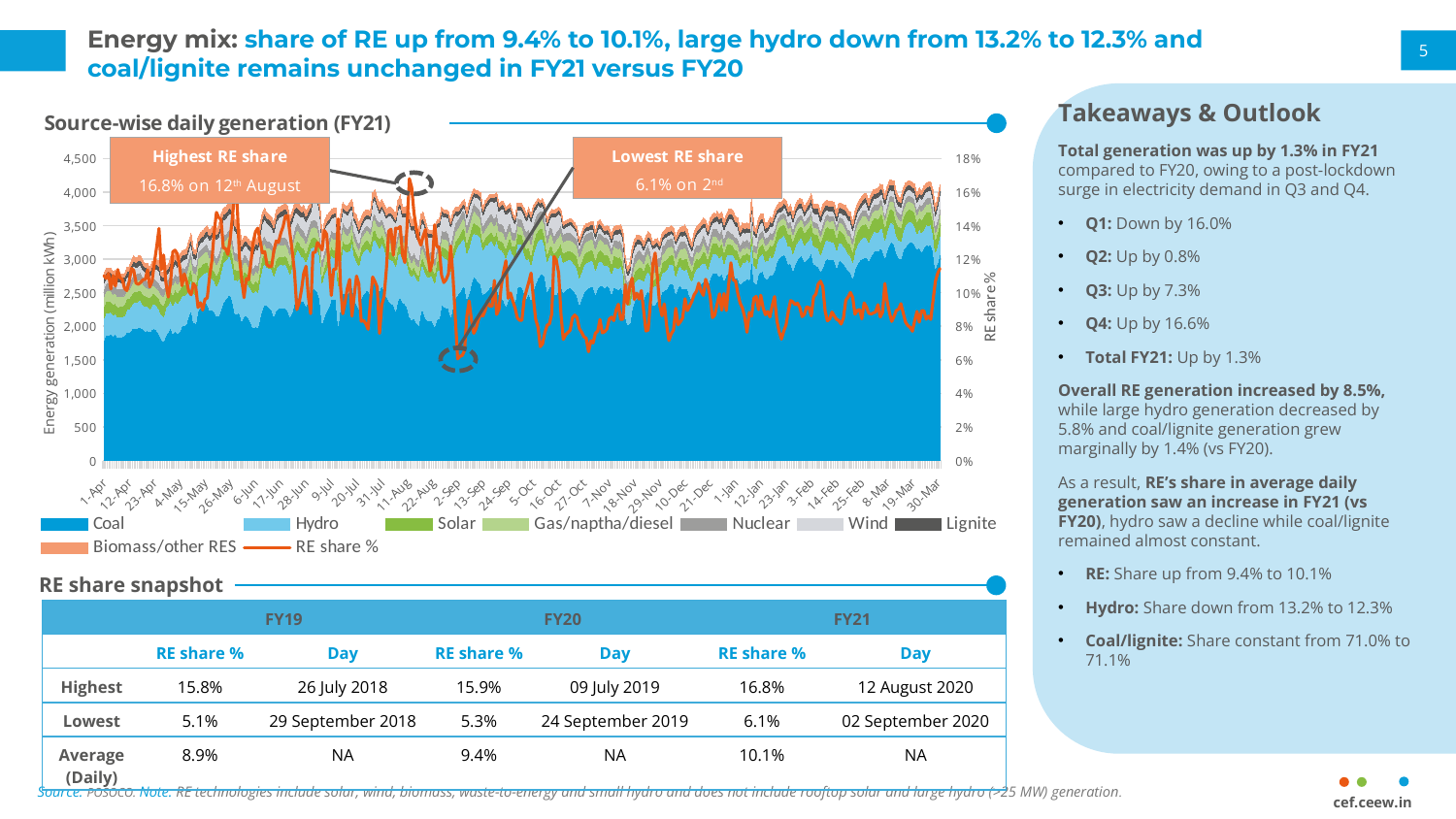

# Energy mix: share of RE up from 9.4% to 10.1%, large hydro down from 13.2% to 12.3% and coal/lignite remains unchanged in FY21 versus FY20
5
Takeaways & Outlook
Total generation was up by 1.3% in FY21 compared to FY20, owing to a post-lockdown surge in electricity demand in Q3 and Q4.
Q1: Down by 16.0%
Q2: Up by 0.8%
Q3: Up by 7.3%
Q4: Up by 16.6%
Total FY21: Up by 1.3%
Overall RE generation increased by 8.5%, while large hydro generation decreased by 5.8% and coal/lignite generation grew marginally by 1.4% (vs FY20).
As a result, RE’s share in average daily generation saw an increase in FY21 (vs FY20), hydro saw a decline while coal/lignite remained almost constant.
RE: Share up from 9.4% to 10.1%
Hydro: Share down from 13.2% to 12.3%
Coal/lignite: Share constant from 71.0% to 71.1%

### Chart: Source-wise daily generation (FY21)

| Category | Coal | Hydro | Solar | Gas/naptha/diesel | Nuclear | Wind | Lignite | Biomass/other RES | RE share % |
|---|---|---|---|---|---|---|---|---|---|
| 43922 | 1800.0 | 333.0 | 169.99 | 147.0 | 115.0 | 89.0 | 85.0 | 48.05 | 0.11016705895860843 |
| 43923 | 1879.0 | 329.0 | 175.32 | 149.0 | 116.0 | 81.0 | 82.0 | 54.69 | 0.10851671836455559 |
| 43924 | 1869.0 | 329.0 | 173.25 | 160.0 | 113.0 | 96.0 | 77.0 | 50.78 | 0.11158530419835216 |
| 43925 | 1900.0 | 326.0 | 159.05 | 155.0 | 112.0 | 73.0 | 81.0 | 60.9899999999999 | 0.10220994475138119 |
| 43926 | 1851.0 | 319.0 | 155.5 | 154.0 | 110.0 | 97.0 | 75.0 | 58.5199999999999 | 0.11028999794327696 |
| 43927 | 1896.0 | 295.0 | 155.56 | 155.0 | 111.0 | 79.0 | 78.0 | 59.47 | 0.10393315023170487 |
| 43928 | 1836.0 | 301.0 | 149.75 | 157.0 | 115.0 | 113.0 | 75.0 | 56.29 | 0.11381928192248417 |
| 43929 | 1839.0 | 300.0 | 166.41 | 146.0 | 116.0 | 93.0 | 78.0 | 43.6199999999999 | 0.1089240590504056 |
| 43930 | 1846.0 | 290.0 | 158.579999999999 | 147.0 | 116.0 | 86.0 | 77.0 | 55.46 | 0.10808201610927765 |
| 43931 | 1865.0 | 301.0 | 162.73 | 137.0 | 115.0 | 75.0 | 82.0 | 48.31 | 0.10266902126315486 |
| 43932 | 1923.0 | 328.0 | 171.2 | 132.0 | 115.0 | 69.0 | 85.0 | 50.8399999999999 | 0.10126511809160622 |
| 43933 | 1908.0 | 349.0 | 162.52 | 126.0 | 115.0 | 84.0 | 86.0 | 61.5299999999999 | 0.10651613907090124 |
| 43934 | 1954.0 | 360.0 | 158.9 | 143.0 | 106.0 | 117.0 | 82.0 | 66.14 | 0.11450800792758047 |
| 43935 | 1985.0 | 371.0 | 155.59 | 167.0 | 107.0 | 124.0 | 77.0 | 66.45 | 0.1133427665539921 |
| 43936 | 1965.0 | 389.0 | 158.519999999999 | 160.0 | 107.0 | 93.0 | 78.0 | 67.52 | 0.10571099123934709 |
| 43937 | 1993.0 | 387.0 | 149.62 | 162.0 | 106.0 | 104.0 | 78.0 | 66.42 | 0.10506756313114733 |
| 43938 | 1985.0 | 397.0 | 151.28 | 166.0 | 106.0 | 109.0 | 75.0 | 63.7599999999999 | 0.10613683410633332 |
| 43939 | 1958.0 | 368.0 | 161.76 | 148.0 | 106.0 | 103.0 | 78.0 | 56.2699999999999 | 0.1077632652239151 |
| 43940 | 1930.0 | 367.0 | 160.07 | 136.0 | 112.0 | 102.0 | 73.0 | 54.95 | 0.10801289258676261 |
| 43941 | 1937.0 | 357.0 | 149.94 | 126.0 | 114.0 | 117.0 | 70.0 | 67.09 | 0.11369182751707775 |
| 43942 | 1919.0 | 342.0 | 163.4 | 130.0 | 116.0 | 72.0 | 74.0 | 62.61 | 0.10351127644572265 |
| 43943 | 1959.0 | 368.0 | 157.65 | 132.0 | 117.0 | 94.0 | 75.0 | 66.37 | 0.10711278468989767 |
| 43944 | 1965.0 | 368.0 | 156.7 | 111.0 | 116.0 | 129.0 | 71.0 | 66.33 | 0.11801088155331994 |
| 43945 | 1944.0 | 362.0 | 152.14 | 118.0 | 115.0 | 155.0 | 73.0 | 74.86 | 0.12758851035404142 |
| 43946 | 1883.0 | 373.0 | 164.51 | 120.0 | 115.0 | 179.0 | 71.0 | 67.74 | 0.1383166568569747 |
| 43947 | 1812.0 | 364.0 | 160.31 | 132.0 | 116.0 | 99.0 | 69.0 | 60.73 | 0.11377015613002305 |
| 43948 | 1774.0 | 373.0 | 168.89 | 131.0 | 111.0 | 112.0 | 67.0 | 62.15 | 0.1225563050188636 |
| 43949 | 1865.0 | 415.0 | 153.899999999999 | 130.0 | 115.0 | 84.0 | 73.0 | 70.12 | 0.10599376466782717 |
| 43950 | 1919.0 | 406.0 | 136.809999999999 | 129.0 | 115.0 | 91.0 | 72.0 | 57.23 | 0.09741493622780245 |
| 43951 | 1990.0 | 406.0 | 151.839999999999 | 133.0 | 107.0 | 101.0 | 75.0 | 67.19 | 0.10558457026159394 |
| 43952 | 1899.0 | 412.0 | 161.66 | 142.0 | 103.0 | 140.0 | 75.0 | 72.37 | 0.12446797536131086 |
| 43953 | 1937.0 | 450.0 | 170.91 | 132.0 | 101.0 | 147.0 | 73.0 | 68.13 | 0.125376740802328 |
| 43954 | 1893.0 | 450.0 | 161.1 | 132.0 | 107.0 | 143.0 | 76.0 | 68.94 | 0.12307326858108109 |
| 43955 | 1933.0 | 454.0 | 156.95 | 136.0 | 115.0 | 131.0 | 78.0 | 67.1 | 0.1156119242604321 |
| 43956 | 2006.0 | 449.0 | 167.79 | 153.0 | 115.0 | 93.0 | 79.0 | 65.25 | 0.10423140369048989 |
| 43957 | 2008.0 | 453.0 | 152.92 | 140.0 | 115.0 | 121.0 | 72.0 | 75.1 | 0.11125845547685383 |
| 43958 | 2050.0 | 442.0 | 161.28 | 139.0 | 116.0 | 108.0 | 75.0 | 67.7599999999999 | 0.10669064019448941 |
| 43959 | 2180.0 | 444.0 | 161.78 | 149.0 | 114.0 | 100.0 | 69.0 | 69.28 | 0.10071614147596938 |
| 43960 | 2244.0 | 469.0 | 159.74 | 152.0 | 111.0 | 105.0 | 70.0 | 69.32 | 0.09883256510239463 |
| 43961 | 2065.0 | 429.0 | 151.48 | 154.0 | 107.0 | 117.0 | 70.0 | 64.57 | 0.10546064818479758 |
| 43962 | 2043.0 | 433.0 | 155.37 | 152.0 | 106.0 | 109.0 | 72.0 | 59.66 | 0.10352296942840804 |
| 43963 | 2236.0 | 462.0 | 162.97 | 148.0 | 98.0 | 82.0 | 77.0 | 58.08 | 0.09116890540154331 |
| 43964 | 2283.0 | 460.0 | 147.82 | 151.0 | 110.0 | 96.0 | 78.0 | 76.2 | 0.09406764216553694 |
| 43965 | 2314.0 | 464.0 | 152.269999999999 | 150.0 | 107.0 | 76.0 | 81.0 | 78.77 | 0.08969804618117203 |
| 43966 | 2346.0 | 449.0 | 156.499999999999 | 160.0 | 105.0 | 104.0 | 79.0 | 73.53 | 0.09617826508840956 |
| 43967 | 2339.0 | 481.0 | 145.87 | 160.0 | 107.0 | 118.0 | 72.0 | 75.1699999999999 | 0.09692284822357661 |
| 43968 | 2245.0 | 482.0 | 145.709999999999 | 154.0 | 107.0 | 148.0 | 68.0 | 82.33 | 0.1095674875584198 |
| 43969 | 2252.0 | 469.0 | 141.07 | 169.0 | 108.0 | 194.0 | 70.0 | 78.97 | 0.11890730721071555 |
| 43970 | 2217.0 | 467.0 | 142.559999999999 | 162.0 | 108.0 | 249.0 | 68.0 | 83.83 | 0.1359270770488848 |
| 43971 | 2157.0 | 448.0 | 157.78 | 157.0 | 110.0 | 268.0 | 72.0 | 85.4499999999999 | 0.14795831247123922 |
| 43972 | 2160.0 | 510.0 | 165.75 | 154.0 | 100.0 | 250.0 | 76.0 | 92.58 | 0.14489229918508237 |
| 43973 | 2258.0 | 567.0 | 161.38 | 149.0 | 90.0 | 268.0 | 80.0 | 97.6499999999999 | 0.1435646126563934 |
| 43974 | 2360.0 | 593.0 | 155.66 | 159.0 | 91.0 | 228.0 | 86.0 | 94.3599999999999 | 0.12689606107745643 |
| 43975 | 2404.0 | 577.0 | 155.01 | 149.0 | 90.0 | 231.0 | 81.0 | 91.02 | 0.12626421706550767 |
| 43976 | 2450.0 | 585.0 | 154.64 | 152.0 | 94.0 | 225.0 | 82.0 | 91.38 | 0.1228527759375277 |
| 43977 | 2478.0 | 557.0 | 156.15 | 144.0 | 102.0 | 263.0 | 78.0 | 93.87 | 0.13249415034013254 |
| 43978 | 2378.0 | 525.0 | 155.969999999999 | 137.0 | 118.0 | 301.0 | 75.0 | 96.04 | 0.14606670346882314 |
| 43979 | 2194.0 | 504.0 | 156.13 | 138.0 | 118.0 | 324.0 | 74.0 | 96.9199999999999 | 0.1600671280564763 |
| 43980 | 2187.0 | 496.0 | 151.71 | 136.0 | 118.0 | 297.0 | 71.0 | 95.33 | 0.15316268960935128 |
| 43981 | 2205.0 | 515.0 | 140.42 | 152.0 | 117.0 | 189.0 | 75.0 | 91.73 | 0.12084128373240749 |
| 43982 | 2079.0 | 509.0 | 140.69 | 152.0 | 110.0 | 131.0 | 71.0 | 82.35 | 0.10810249645805851 |
| 43983 | 2154.0 | 526.0 | 135.67 | 153.0 | 110.0 | 114.0 | 70.0 | 74.3599999999999 | 0.09710131464206191 |
| 43984 | 2159.0 | 499.0 | 143.45 | 152.0 | 110.0 | 145.0 | 65.0 | 74.59 | 0.10843359099652333 |
| 43985 | 2120.0 | 496.0 | 127.52 | 145.0 | 109.0 | 161.0 | 69.0 | 66.49 | 0.10777441477105414 |
| 43986 | 2053.0 | 505.0 | 129.22 | 139.0 | 111.0 | 181.0 | 73.0 | 74.8 | 0.11788660204162867 |
| 43987 | 1976.0 | 522.0 | 130.69 | 133.0 | 109.0 | 213.0 | 78.0 | 78.34 | 0.13025496677499898 |
| 43988 | 2000.0 | 539.0 | 146.75 | 141.0 | 109.0 | 226.0 | 80.0 | 80.27 | 0.13636883582880296 |
| 43989 | 1978.0 | 528.0 | 138.94 | 149.0 | 111.0 | 235.0 | 76.0 | 83.09 | 0.13853466018799462 |
| 43990 | 2138.0 | 587.0 | 150.86 | 144.0 | 110.0 | 234.0 | 80.0 | 77.15 | 0.13121519109573673 |
| 43991 | 2263.0 | 623.0 | 151.51 | 163.0 | 111.0 | 235.0 | 80.0 | 71.5199999999999 | 0.1238578378217591 |
| 43992 | 2330.0 | 607.0 | 132.8 | 165.0 | 110.0 | 259.0 | 85.0 | 77.2299999999999 | 0.1245422898914772 |
| 43993 | 2310.0 | 574.0 | 106.77 | 176.0 | 110.0 | 258.0 | 83.0 | 65.25 | 0.11675744361963823 |
| 43994 | 2282.0 | 586.0 | 116.43 | 184.0 | 107.0 | 237.0 | 83.0 | 70.5899999999999 | 0.11566221679096131 |
| 43995 | 2246.0 | 610.0 | 117.38 | 170.0 | 110.0 | 228.0 | 75.0 | 74.64 | 0.11567548512539176 |
| 43996 | 2154.0 | 598.0 | 129.209999999999 | 169.0 | 110.0 | 237.0 | 75.0 | 77.82 | 0.12507781624380612 |
| 43997 | 2240.0 | 629.0 | 136.1 | 180.0 | 110.0 | 272.0 | 82.0 | 79.93 | 0.1308731761342762 |
| 43998 | 2275.0 | 638.0 | 129.399999999999 | 179.0 | 109.0 | 282.0 | 81.0 | 79.62 | 0.130139781925354 |
| 43999 | 2268.0 | 652.0 | 124.55 | 173.0 | 109.0 | 312.0 | 78.0 | 77.47 | 0.13548162634883315 |
| 44000 | 2273.0 | 641.0 | 127.62 | 174.0 | 109.0 | 330.0 | 82.0 | 73.3899999999999 | 0.1393723376054131 |
| 44001 | 2265.0 | 659.0 | 135.42 | 166.0 | 109.0 | 343.0 | 85.0 | 81.6099999999999 | 0.145688249051126 |
| 44002 | 2233.0 | 645.0 | 141.5 | 165.0 | 113.0 | 330.0 | 86.0 | 82.5299999999999 | 0.14594984760394408 |
| 44003 | 2146.0 | 638.0 | 120.009999999999 | 164.0 | 113.0 | 302.0 | 78.0 | 70.02 | 0.135507004899436 |
| 44004 | 2221.0 | 681.0 | 132.02 | 156.0 | 113.0 | 262.0 | 87.0 | 71.0099999999999 | 0.12490632629874052 |
| 44005 | 2358.0 | 691.0 | 140.4 | 155.0 | 113.0 | 221.0 | 86.0 | 68.63 | 0.11219061682272248 |
| 44006 | 2432.0 | 712.0 | 141.42 | 157.0 | 113.0 | 138.0 | 88.0 | 66.6099999999999 | 0.08992393510445601 |
| 44007 | 2422.0 | 698.0 | 139.53 | 154.0 | 111.0 | 136.0 | 83.0 | 84.4799999999999 | 0.09404625379766507 |
| 44008 | 2377.0 | 666.0 | 140.63 | 158.0 | 112.0 | 171.0 | 81.0 | 72.38 | 0.10164345779921174 |
| 44009 | 2373.0 | 660.0 | 136.52 | 153.0 | 113.0 | 211.0 | 80.0 | 77.4999999999999 | 0.11172917071939681 |
| 44010 | 2301.0 | 658.0 | 131.55 | 143.0 | 112.0 | 217.0 | 76.0 | 82.4699999999999 | 0.11583383050883896 |
| 44011 | 2402.0 | 669.0 | 138.25 | 152.0 | 113.0 | 167.0 | 80.0 | 64.78 | 0.09773562280277756 |
| 44012 | 2500.0 | 667.0 | 130.99 | 162.0 | 111.0 | 137.0 | 74.0 | 69.05 | 0.08751921558851636 |
| 44013 | 2556.0 | 631.0 | 140.23 | 154.0 | 104.0 | 281.0 | 50.0 | 73.7899999999999 | 0.12406454102986951 |
| 44014 | 2556.0 | 631.0 | 140.23 | 154.0 | 104.0 | 281.0 | 50.0 | 73.7899999999999 | 0.12406454102986951 |
| 44015 | 2516.0 | 648.0 | 133.71 | 155.0 | 104.0 | 304.0 | 51.0 | 81.32 | 0.12998399711497283 |
| 44016 | 2404.0 | 633.0 | 124.2 | 154.0 | 103.0 | 289.0 | 51.0 | 76.8399999999999 | 0.12777963202469855 |
| 44017 | 2050.0 | 597.0 | 100.38 | 140.0 | 105.0 | 246.0 | 47.0 | 75.65 | 0.12556567480802014 |
| 44018 | 2152.0 | 631.0 | 107.13 | 144.0 | 105.0 | 302.0 | 47.0 | 79.8999999999999 | 0.13705882517803938 |
| 44019 | 2229.0 | 630.0 | 125.03 | 143.0 | 106.0 | 281.0 | 53.0 | 87.01 | 0.13493010476075792 |
| 44020 | 2299.0 | 664.0 | 127.63 | 136.0 | 101.0 | 219.0 | 57.0 | 84.3899999999999 | 0.1168702989680099 |
| 44021 | 2415.0 | 656.0 | 122.979999999999 | 146.0 | 100.0 | 171.0 | 56.0 | 74.0399999999999 | 0.09837424018048527 |
| 44022 | 2399.0 | 622.0 | 120.65 | 150.0 | 104.0 | 232.0 | 56.0 | 76.38 | 0.11410281300947066 |
| 44023 | 2399.0 | 622.0 | 120.65 | 150.0 | 104.0 | 232.0 | 56.0 | 76.38 | 0.11410281300947066 |
| 44024 | 2013.0 | 593.0 | 131.99 | 150.0 | 109.0 | 262.0 | 52.0 | 97.03 | 0.14407779297069853 |
| 44025 | 2317.0 | 646.0 | 133.1 | 167.0 | 105.0 | 174.0 | 57.0 | 74.9299999999999 | 0.10398118687109249 |
| 44026 | 2497.0 | 669.0 | 115.579999999999 | 178.0 | 105.0 | 155.0 | 57.0 | 65.4499999999999 | 0.08746157630211088 |
| 44027 | 2485.0 | 643.0 | 102.42 | 163.0 | 106.0 | 188.0 | 52.0 | 68.6099999999999 | 0.09428234546471534 |
| 44028 | 2485.0 | 626.0 | 108.71 | 135.0 | 106.0 | 201.0 | 49.0 | 80.3299999999999 | 0.10288469654764916 |
| 44029 | 2508.0 | 623.0 | 129.12 | 146.0 | 106.0 | 210.0 | 50.0 | 76.33 | 0.10795255232626122 |
| 44030 | 2604.0 | 657.0 | 135.97 | 141.0 | 106.0 | 124.0 | 54.0 | 75.38 | 0.0860456464007595 |
| 44031 | 2437.0 | 621.0 | 132.21 | 123.0 | 106.0 | 148.0 | 56.0 | 84.8799999999999 | 0.09845769654997584 |
| 44032 | 2335.0 | 637.0 | 128.85 | 121.0 | 106.0 | 184.0 | 55.0 | 89.1799999999999 | 0.10996353968649052 |
| 44033 | 2256.0 | 645.0 | 129.65 | 110.0 | 93.0 | 154.0 | 58.0 | 88.54 | 0.10531125943992824 |
| 44034 | 2421.0 | 635.0 | 132.79 | 128.0 | 84.0 | 89.0 | 58.0 | 79.23 | 0.08299375244691233 |
| 44035 | 2482.0 | 641.0 | 117.63 | 134.0 | 81.0 | 111.0 | 56.0 | 80.6999999999999 | 0.08352752792756787 |
| 44036 | 2525.0 | 624.0 | 129.0 | 146.0 | 78.0 | 101.0 | 54.0 | 74.28 | 0.08154842306125511 |
| 44037 | 2529.0 | 633.0 | 123.24 | 146.0 | 79.0 | 97.0 | 59.0 | 72.1499999999999 | 0.07821281353737837 |
| 44038 | 2481.0 | 613.0 | 138.2 | 140.0 | 82.0 | 138.0 | 51.0 | 74.22 | 0.09426430158550823 |
| 44039 | 2620.0 | 644.0 | 153.74 | 151.0 | 83.0 | 196.0 | 53.0 | 86.61 | 0.10943358370847807 |
| 44040 | 2669.0 | 644.0 | 138.269999999999 | 155.0 | 83.0 | 215.0 | 59.0 | 78.0 | 0.10671645299621135 |
| 44041 | 2604.0 | 628.0 | 122.49 | 152.0 | 83.0 | 195.0 | 51.0 | 87.91 | 0.10332874547586278 |
| 44042 | 2537.0 | 634.0 | 135.57 | 175.0 | 78.0 | 135.0 | 51.0 | 85.7299999999999 | 0.07581980294937543 |
| 44043 | 2613.0 | 628.0 | 127.53 | 169.0 | 78.0 | 150.0 | 47.0 | 84.5 | 0.09289895125262057 |
| 44044 | 2546.0 | 631.0 | 131.48 | 145.0 | 79.0 | 160.0 | 47.0 | 81.97 | 0.0977246856559683 |
| 44045 | 2445.0 | 611.0 | 135.79 | 138.0 | 78.0 | 203.0 | 51.0 | 89.6399999999999 | 0.11420445003638609 |
| 44046 | 2389.0 | 620.0 | 124.029999999999 | 128.0 | 77.0 | 308.0 | 47.0 | 84.4 | 0.1367146446128715 |
| 44047 | 2344.0 | 646.0 | 118.009999999999 | 127.0 | 90.0 | 320.0 | 53.0 | 83.46 | 0.13790139813352986 |
| 44048 | 2323.0 | 658.0 | 104.91 | 137.0 | 99.0 | 273.0 | 55.0 | 78.4 | 0.12239057374520894 |
| 44049 | 2235.0 | 662.0 | 116.18 | 126.0 | 101.0 | 301.0 | 50.0 | 93.1799999999999 | 0.13852066573299024 |
| 44050 | 2385.0 | 680.0 | 111.559999999999 | 125.0 | 101.0 | 330.0 | 51.0 | 94.48 | 0.13822446390444634 |
| 44051 | 2439.0 | 672.0 | 112.78 | 133.0 | 102.0 | 335.0 | 59.0 | 104.25 | 0.1395061447600852 |
| 44052 | 2362.0 | 652.0 | 98.84 | 138.0 | 102.0 | 274.0 | 63.0 | 91.5099999999999 | 0.1228000581802795 |
| 44053 | 2342.0 | 680.0 | 93.67 | 150.0 | 101.0 | 260.0 | 61.0 | 92.36 | 0.11799641801784642 |
| 44054 | 2288.0 | 661.0 | 117.48 | 154.0 | 101.0 | 322.0 | 53.0 | 92.55 | 0.1404132456063953 |
| 44055 | 2150.0 | 646.0 | 110.42 | 133.0 | 101.0 | 411.0 | 56.0 | 101.87 | 0.16803485303117308 |
| 44056 | 2092.0 | 654.0 | 96.4199999999999 | 103.0 | 101.0 | 389.0 | 59.0 | 100.0 | 0.16286911379304583 |
| 44057 | 2131.0 | 660.0 | 99.9799999999999 | 131.0 | 100.0 | 338.0 | 64.0 | 96.0599999999999 | 0.14752323178749402 |
| 44058 | 2061.0 | 654.0 | 87.91 | 127.0 | 95.0 | 309.0 | 62.0 | 86.14 | 0.13872575063540155 |
| 44059 | 2016.0 | 660.0 | 86.5 | 131.0 | 99.0 | 280.0 | 60.0 | 84.95 | 0.13210142064989977 |
| 44060 | 2219.0 | 675.0 | 100.55 | 144.0 | 100.0 | 278.0 | 61.0 | 92.74 | 0.1284067471507701 |
| 44061 | 2232.0 | 668.0 | 116.35 | 146.0 | 100.0 | 287.0 | 60.0 | 91.7 | 0.1337593385660826 |
| 44062 | 2125.0 | 669.0 | 113.21 | 141.0 | 100.0 | 309.0 | 57.0 | 71.8699999999999 | 0.13777718288493282 |
| 44063 | 2079.0 | 659.0 | 101.01 | 131.0 | 101.0 | 270.0 | 58.0 | 52.2699999999999 | 0.12264435224032817 |
| 44064 | 2091.0 | 653.0 | 130.48 | 137.0 | 100.0 | 210.0 | 60.0 | 46.9499999999999 | 0.11300507812613936 |
| 44065 | 2078.0 | 669.0 | 144.77 | 121.0 | 104.0 | 213.0 | 55.0 | 49.5999999999999 | 0.118615641296657 |
| 44066 | 1995.0 | 649.0 | 143.58 | 119.0 | 104.0 | 285.0 | 56.0 | 49.49 | 0.14056458702702387 |
| 44067 | 2113.0 | 728.0 | 138.55 | 121.0 | 115.0 | 268.0 | 57.0 | 50.63 | 0.1273063449896691 |
| 44068 | 2113.0 | 728.0 | 138.55 | 121.0 | 115.0 | 268.0 | 57.0 | 50.63 | 0.1273063449896691 |
| 44069 | 2315.0 | 746.0 | 141.59 | 119.0 | 119.0 | 226.0 | 62.0 | 49.91 | 0.11049358210930263 |
| 44070 | 2302.0 | 734.0 | 137.649999999999 | 122.0 | 120.0 | 215.0 | 63.0 | 43.84 | 0.106084564774755 |
| 44071 | 2272.0 | 737.0 | 155.609999999999 | 137.0 | 126.0 | 199.0 | 61.0 | 48.45 | 0.10788370636445858 |
| 44072 | 2275.0 | 713.0 | 136.519999999999 | 139.0 | 128.0 | 226.0 | 54.0 | 51.5699999999999 | 0.111222130004915 |
| 44073 | 2145.0 | 673.0 | 150.84 | 131.0 | 129.0 | 254.0 | 53.0 | 54.23 | 0.1278721584815895 |
| 44074 | 2304.0 | 703.0 | 146.77 | 127.0 | 129.0 | 208.0 | 43.0 | 51.2699999999999 | 0.10938459714873758 |
| 44075 | 2423.0 | 696.0 | 148.9 | 146.0 | 129.0 | 122.0 | 57.0 | 50.5899999999999 | 0.08521957646010987 |
| 44076 | 2476.0 | 727.0 | 114.69 | 147.0 | 126.0 | 58.0 | 65.0 | 55.4 | 0.060515933554253144 |
| 44077 | 2517.0 | 721.0 | 144.72 | 148.0 | 120.0 | 38.0 | 62.0 | 53.3799999999999 | 0.06206461449488707 |
| 44078 | 2575.0 | 718.0 | 151.29 | 155.0 | 120.0 | 38.0 | 58.0 | 52.79 | 0.06258402101300904 |
| 44079 | 2601.0 | 707.0 | 154.17 | 152.0 | 119.0 | 44.0 | 56.0 | 56.8799999999999 | 0.06556470996516751 |
| 44080 | 2416.0 | 675.0 | 163.559999999999 | 145.0 | 116.0 | 106.0 | 54.0 | 50.99 | 0.08601789859253174 |
| 44081 | 2495.0 | 690.0 | 165.93 | 150.0 | 117.0 | 151.0 | 49.0 | 51.13 | 0.09512904943319567 |
| 44082 | 2642.0 | 683.0 | 157.309999999999 | 147.0 | 115.0 | 124.0 | 50.0 | 51.75 | 0.08389293864576332 |
| 44083 | 2747.0 | 650.0 | 161.13 | 181.0 | 114.0 | 95.0 | 56.0 | 51.42 | 0.07583435045801433 |
| 44084 | 2713.0 | 661.0 | 148.08 | 166.0 | 114.0 | 119.0 | 59.0 | 49.17 | 0.07848855246013528 |
| 44085 | 2663.0 | 698.0 | 143.78 | 152.0 | 113.0 | 144.0 | 59.0 | 48.8399999999999 | 0.08370258751448419 |
| 44086 | 2628.0 | 699.0 | 137.4 | 137.0 | 116.0 | 160.0 | 60.0 | 50.0 | 0.08712444199227566 |
| 44087 | 2476.0 | 662.0 | 111.019999999999 | 130.0 | 116.0 | 162.0 | 65.0 | 52.17 | 0.08616153399802318 |
| 44088 | 2502.0 | 708.0 | 110.14 | 134.0 | 116.0 | 189.0 | 66.0 | 46.95 | 0.08938067038731021 |
| 44089 | 2538.0 | 681.0 | 135.12 | 148.0 | 116.0 | 190.0 | 67.0 | 48.0399999999999 | 0.09511720143965577 |
| 44090 | 2584.0 | 683.0 | 133.82 | 154.0 | 116.0 | 188.0 | 67.0 | 43.2399999999999 | 0.091976437745965 |
| 44091 | 2584.0 | 683.0 | 133.82 | 154.0 | 116.0 | 188.0 | 67.0 | 43.2399999999999 | 0.091976437745965 |
| 44092 | 2491.0 | 709.0 | 136.66 | 160.0 | 116.0 | 242.0 | 64.0 | 47.09 | 0.1073567421042678 |
| 44093 | 2578.0 | 724.0 | 120.539999999999 | 161.0 | 116.0 | 181.0 | 72.0 | 46.56 | 0.08704458503163189 |
| 44094 | 2471.0 | 688.0 | 120.69 | 143.0 | 116.0 | 173.0 | 69.0 | 51.7499999999999 | 0.09013578816628567 |
| 44095 | 2441.0 | 701.0 | 131.7 | 141.0 | 116.0 | 225.0 | 60.0 | 45.74 | 0.104220187287644 |
| 44096 | 2392.0 | 710.0 | 141.4 | 146.0 | 116.0 | 244.0 | 62.0 | 48.0599999999999 | 0.11231104869593152 |
| 44097 | 2304.0 | 719.0 | 142.38 | 130.0 | 115.0 | 262.0 | 61.0 | 45.75 | 0.11910942465593932 |
| 44098 | 2391.0 | 743.0 | 155.52 | 125.0 | 115.0 | 168.0 | 66.0 | 44.86 | 0.09672879282004422 |
| 44099 | 2456.0 | 705.0 | 147.089999999999 | 110.0 | 115.0 | 192.0 | 60.0 | 43.18 | 0.09985450347023567 |
| 44100 | 2381.0 | 699.0 | 111.35 | 100.0 | 116.0 | 201.0 | 52.0 | 40.13 | 0.09525250778277414 |
| 44101 | 2372.0 | 660.0 | 158.82 | 92.0 | 116.0 | 130.0 | 53.0 | 40.7199999999999 | 0.09096931986948381 |
| 44102 | 2578.0 | 651.0 | 177.709999999999 | 106.0 | 117.0 | 107.0 | 54.0 | 41.38 | 0.0850945567562346 |
| 44103 | 2593.0 | 629.0 | 147.64 | 114.0 | 117.0 | 133.0 | 58.0 | 39.4699999999999 | 0.08355541866456456 |
| 44104 | 2593.0 | 629.0 | 147.64 | 114.0 | 117.0 | 133.0 | 58.0 | 39.4699999999999 | 0.08355541866456456 |
| 44105 | 2499.0 | 597.0 | 154.359999999999 | 125.0 | 117.0 | 166.0 | 58.0 | 42.0099999999999 | 0.09641679770751656 |
| 44106 | 2423.0 | 565.0 | 166.97 | 138.0 | 117.0 | 162.0 | 63.0 | 44.3099999999999 | 0.10145463242808374 |
| 44107 | 2495.0 | 535.0 | 155.72 | 157.0 | 117.0 | 204.0 | 65.0 | 41.52 | 0.10642293328806655 |
| 44108 | 2396.0 | 521.0 | 146.38 | 162.0 | 117.0 | 219.0 | 64.0 | 44.7 | 0.11173598395675298 |
| 44109 | 2542.0 | 547.0 | 167.38 | 163.0 | 117.0 | 159.0 | 65.0 | 40.97 | 0.09663672116484934 |
| 44110 | 2640.0 | 559.0 | 177.86 | 151.0 | 117.0 | 105.0 | 62.0 | 41.37 | 0.08414499004731096 |
| 44111 | 2722.0 | 552.0 | 162.64 | 147.0 | 116.0 | 110.0 | 62.0 | 38.6999999999999 | 0.07961967501547179 |
| 44112 | 2772.0 | 528.0 | 161.25 | 140.0 | 117.0 | 60.0 | 59.0 | 41.8099999999999 | 0.06781539857594363 |
| 44113 | 2782.0 | 517.0 | 154.549999999999 | 156.0 | 117.0 | 74.0 | 58.0 | 42.66 | 0.06951945678392066 |
| 44114 | 2737.0 | 461.0 | 148.49 | 163.0 | 116.0 | 98.0 | 55.0 | 44.6399999999999 | 0.07614964701697298 |
| 44115 | 2522.0 | 447.0 | 114.249999999999 | 163.0 | 116.0 | 132.0 | 52.0 | 43.2399999999999 | 0.08064934015695796 |
| 44116 | 2585.0 | 473.0 | 132.89 | 164.0 | 116.0 | 121.0 | 58.0 | 47.23 | 0.08144718050807115 |
| 44117 | 2610.0 | 478.0 | 128.5 | 162.0 | 110.0 | 154.0 | 59.0 | 44.6299999999999 | 0.08732478584565935 |
| 44118 | 2477.0 | 487.0 | 125.2 | 146.0 | 115.0 | 283.0 | 56.0 | 46.24 | 0.12165635105904526 |
| 44119 | 2471.0 | 488.0 | 168.71 | 173.0 | 115.0 | 224.0 | 60.0 | 53.8199999999999 | 0.11896268312761586 |
| 44120 | 2548.0 | 489.0 | 148.77 | 157.0 | 116.0 | 225.0 | 50.0 | 48.91 | 0.11174088212590015 |
| 44121 | 2611.0 | 477.0 | 153.14 | 163.0 | 116.0 | 130.0 | 51.0 | 44.4599999999999 | 0.08746262281076461 |
| 44122 | 2501.0 | 452.0 | 137.4 | 171.0 | 116.0 | 73.0 | 53.0 | 45.72 | 0.07216436750518439 |
| 44123 | 2544.5 | 434.5 | 133.52499999999952 | 164.5 | 115.0 | 90.0 | 51.0 | 44.635 | 0.0749540202255104 |
| 44124 | 2566.25 | 425.75 | 131.58749999999927 | 161.25 | 114.5 | 98.5 | 50.0 | 44.0925 | 0.07633222250990396 |
| 44125 | 2588.0 | 417.0 | 129.649999999999 | 158.0 | 114.0 | 107.0 | 49.0 | 43.55 | 0.07769951749764269 |
| 44126 | 2558.0 | 407.0 | 144.98 | 156.0 | 111.0 | 117.0 | 53.0 | 43.4199999999999 | 0.08506016042780747 |
| 44127 | 2512.0 | 407.0 | 158.2 | 158.0 | 111.0 | 105.0 | 49.0 | 44.1799999999999 | 0.0867232068796235 |
| 44128 | 2459.0 | 417.0 | 168.309999999999 | 155.0 | 115.0 | 86.0 | 43.0 | 43.15 | 0.08531863265317803 |
| 44129 | 2325.0 | 401.0 | 164.82 | 151.0 | 117.0 | 52.0 | 44.0 | 42.76 | 0.0787183328380206 |
| 44130 | 2420.0 | 395.0 | 158.65 | 158.0 | 118.0 | 49.0 | 48.0 | 52.4499999999999 | 0.07652025536171338 |
| 44131 | 2505.0 | 410.0 | 167.06 | 154.0 | 118.0 | 47.0 | 53.0 | 44.0299999999999 | 0.073780262943492 |
| 44132 | 2549.0 | 395.0 | 167.28 | 152.0 | 118.0 | 45.0 | 58.0 | 44.8399999999999 | 0.07285668948633084 |
| 44133 | 2576.0 | 393.0 | 153.049999999999 | 159.0 | 118.0 | 32.0 | 63.0 | 44.08 | 0.06476019818378609 |
| 44134 | 2588.0 | 390.0 | 164.29 | 156.0 | 115.0 | 43.0 | 62.0 | 46.8399999999999 | 0.07128211313472438 |
| 44135 | 2590.0 | 381.0 | 160.01 | 158.0 | 114.0 | 42.0 | 64.0 | 47.08 | 0.07004603370555862 |
| 44136 | 2478.0 | 358.0 | 163.16 | 152.0 | 115.0 | 51.0 | 67.0 | 46.4 | 0.0759526141504594 |
| 44137 | 2570.0 | 377.0 | 165.87 | 159.0 | 113.0 | 58.0 | 66.0 | 50.71 | 0.07713831407076116 |
| 44138 | 2606.0 | 370.0 | 165.79 | 159.0 | 92.0 | 83.0 | 64.0 | 53.27 | 0.08406761924376437 |
| 44139 | 2618.0 | 350.0 | 160.34 | 153.0 | 90.0 | 58.0 | 57.0 | 50.73 | 0.07607143765885323 |
| 44140 | 2571.0 | 332.0 | 165.44 | 161.0 | 91.0 | 53.0 | 56.0 | 48.6499999999999 | 0.0767921474142417 |
| 44141 | 2610.0 | 312.0 | 153.73 | 157.0 | 91.0 | 60.0 | 59.0 | 60.79 | 0.07835548248618532 |
| 44142 | 2585.0 | 306.0 | 153.81 | 148.0 | 91.0 | 81.0 | 61.0 | 58.61 | 0.0842091366712394 |
| 44143 | 2489.0 | 296.0 | 152.46 | 145.0 | 92.0 | 77.0 | 61.0 | 58.66 | 0.08546714445050903 |
| 44144 | 2580.0 | 319.0 | 169.239999999999 | 139.0 | 95.0 | 64.0 | 61.0 | 57.3099999999999 | 0.08338235927164167 |
| 44145 | 2568.0 | 306.0 | 170.679999999999 | 132.0 | 110.0 | 86.0 | 67.0 | 56.91 | 0.08968452120494513 |
| 44146 | 2545.0 | 318.0 | 165.49 | 132.0 | 116.0 | 103.0 | 64.0 | 57.64 | 0.0931499258810727 |
| 44147 | 2589.0 | 322.0 | 124.12 | 131.0 | 115.0 | 116.0 | 64.0 | 55.5299999999999 | 0.08407148849046676 |
| 44148 | 2514.0 | 303.0 | 123.649999999999 | 131.0 | 121.0 | 112.0 | 68.0 | 52.89 | 0.08423197510465476 |
| 44149 | 2149.0 | 275.0 | 150.329999999999 | 108.0 | 126.0 | 114.0 | 67.0 | 54.81 | 0.10483749104837463 |
| 44150 | 2027.0 | 286.0 | 124.789999999999 | 103.0 | 125.0 | 91.0 | 64.0 | 52.3399999999999 | 0.09332330942212815 |
| 44151 | 2041.0 | 274.0 | 141.209999999999 | 134.0 | 127.0 | 103.0 | 67.0 | 62.23 | 0.10389768905283685 |
| 44152 | 2261.0 | 280.0 | 127.82 | 97.0 | 127.0 | 162.0 | 66.0 | 55.72 | 0.10877873409432905 |
| 44153 | 2375.0 | 287.0 | 150.57 | 122.0 | 127.0 | 107.0 | 70.0 | 58.81 | 0.0959489048881233 |
| 44154 | 2411.0 | 281.0 | 157.22 | 126.0 | 130.0 | 122.0 | 69.0 | 55.23 | 0.09979262707186444 |
| 44155 | 2427.0 | 290.0 | 166.64 | 126.0 | 131.0 | 97.0 | 66.0 | 59.91 | 0.09619301036107683 |
| 44156 | 2409.0 | 292.0 | 180.21 | 103.0 | 131.0 | 100.0 | 66.0 | 58.1699999999999 | 0.10133018704070813 |
| 44157 | 2400.0 | 273.0 | 166.25 | 101.0 | 126.0 | 67.0 | 62.0 | 58.28 | 0.08960421449932841 |
| 44158 | 2498.0 | 290.0 | 148.44 | 116.0 | 126.0 | 53.0 | 60.0 | 57.08 | 0.07720425740327069 |
| 44159 | 2521.0 | 290.0 | 140.62 | 147.0 | 126.0 | 57.0 | 64.0 | 67.87 | 0.07777670360833049 |
| 44160 | 2473.0 | 287.0 | 123.28 | 116.0 | 126.0 | 140.0 | 52.0 | 57.23 | 0.09497971557352029 |
| 44161 | 2312.0 | 280.0 | 90.64 | 112.0 | 124.0 | 238.0 | 50.0 | 52.72 | 0.11700456531343578 |
| 44162 | 2324.0 | 285.0 | 112.17 | 103.0 | 122.0 | 241.0 | 57.0 | 55.1099999999999 | 0.12374821173104433 |
| 44163 | 2388.0 | 283.0 | 126.39 | 99.0 | 121.0 | 181.0 | 56.0 | 52.73 | 0.10889232927743778 |
| 44164 | 2405.0 | 267.0 | 122.78 | 102.0 | 123.0 | 124.0 | 56.0 | 53.75 | 0.09237044072130884 |
| 44165 | 2518.0 | 281.0 | 153.85 | 115.0 | 125.0 | 83.0 | 59.0 | 55.6999999999999 | 0.0862839362345342 |
| 44166 | 2532.0 | 280.0 | 167.779999999999 | 123.0 | 121.0 | 90.0 | 56.0 | 62.77 | 0.0933853840439321 |
| 44167 | 2559.0 | 282.0 | 159.53 | 174.0 | 121.0 | 46.0 | 61.0 | 74.94 | 0.0806534635812818 |
| 44168 | 2624.0 | 297.0 | 127.92 | 131.0 | 121.0 | 57.0 | 54.0 | 63.43 | 0.0714604284460558 |
| 44169 | 2637.0 | 294.0 | 135.67 | 132.0 | 121.0 | 66.0 | 51.0 | 62.4499999999999 | 0.07548183543290882 |
| 44170 | 2624.0 | 291.0 | 142.97 | 122.0 | 121.0 | 60.0 | 51.0 | 67.13 | 0.07763502055129201 |
| 44171 | 2489.0 | 261.0 | 142.92 | 112.0 | 121.0 | 96.0 | 54.0 | 64.17 | 0.09074306380965781 |
| 44172 | 2577.0 | 289.0 | 127.52 | 105.0 | 121.0 | 88.0 | 59.0 | 61.89 | 0.08091505975072992 |
| 44173 | 2629.0 | 272.0 | 139.56 | 118.0 | 121.0 | 87.0 | 50.0 | 60.8999999999999 | 0.08266378333611311 |
| 44174 | 2558.0 | 287.0 | 143.25 | 170.0 | 109.0 | 77.0 | 67.0 | 76.22 | 0.08501005026566538 |
| 44175 | 2558.0 | 283.0 | 172.609999999999 | 168.0 | 96.0 | 93.0 | 65.0 | 72.71 | 0.0964336206503395 |
| 44176 | 2576.0 | 289.0 | 148.47 | 110.0 | 96.0 | 94.0 | 62.0 | 64.84 | 0.089326252576076 |
| 44177 | 2452.0 | 281.0 | 156.47 | 111.0 | 113.0 | 83.0 | 62.0 | 66.62 | 0.09205465115229966 |
| 44178 | 2404.0 | 270.0 | 147.81 | 93.0 | 116.0 | 95.0 | 59.0 | 65.72 | 0.09491682894789465 |
| 44179 | 2513.0 | 292.0 | 151.43 | 99.0 | 102.0 | 120.0 | 65.0 | 65.63 | 0.0989008409476359 |
| 44180 | 2584.0 | 284.0 | 150.66 | 110.0 | 94.0 | 136.0 | 65.0 | 65.63 | 0.10096323320790189 |
| 44181 | 2590.0 | 287.0 | 124.32 | 99.0 | 110.0 | 189.0 | 61.0 | 58.73 | 0.10572455634333129 |
| 44182 | 2633.0 | 295.0 | 132.35 | 101.0 | 122.0 | 159.0 | 57.0 | 68.86 | 0.1009497759380754 |
| 44183 | 2668.0 | 273.0 | 190.13 | 134.0 | 121.0 | 87.0 | 66.0 | 78.88 | 0.0983993963532439 |
| 44184 | 2685.0 | 256.0 | 153.9 | 87.0 | 118.0 | 167.0 | 60.0 | 67.56 | 0.10807186614957462 |
| 44185 | 2620.0 | 235.0 | 148.14 | 84.0 | 116.0 | 147.0 | 63.0 | 66.89 | 0.10403071237891627 |
| 44186 | 2723.0 | 263.0 | 167.93 | 93.0 | 115.0 | 118.0 | 64.0 | 66.11 | 0.09751692502022138 |
| 44187 | 2801.0 | 283.0 | 161.71 | 99.0 | 115.0 | 84.0 | 65.0 | 67.32 | 0.0851543648990895 |
| 44188 | 2795.0 | 288.0 | 160.579999999999 | 99.0 | 121.0 | 94.0 | 70.0 | 65.9 | 0.08676911747186909 |
| 44189 | 2789.0 | 286.0 | 166.04 | 97.0 | 124.0 | 115.0 | 72.0 | 65.47 | 0.09328552083585723 |
| 44190 | 2745.0 | 274.0 | 160.98 | 91.0 | 120.0 | 137.0 | 75.0 | 66.53 | 0.09933478856850096 |
| 44191 | 2801.0 | 284.0 | 168.309999999999 | 92.0 | 121.0 | 94.0 | 76.0 | 69.7299999999999 | 0.0895942839256994 |
| 44192 | 2686.0 | 252.0 | 165.969999999999 | 95.0 | 121.0 | 123.0 | 67.0 | 67.1 | 0.09954236288358885 |
| 44193 | 2773.0 | 280.0 | 164.56 | 95.0 | 122.0 | 95.0 | 77.0 | 69.0399999999999 | 0.08940037000761779 |
| 44194 | 2807.0 | 272.0 | 159.81 | 92.0 | 102.0 | 161.0 | 77.0 | 71.31 | 0.10478552264491786 |
| 44195 | 2769.0 | 291.0 | 160.6 | 91.0 | 85.0 | 213.0 | 73.0 | 68.5399999999999 | 0.1178681680769046 |
| 44196 | 2780.0 | 300.0 | 126.1 | 92.0 | 85.0 | 205.0 | 66.0 | 69.46 | 0.10757447174209628 |
| 44197 | 2728.0 | 265.0 | 146.0 | 99.0 | 86.0 | 175.0 | 69.0 | 68.46 | 0.10709866188546002 |
| 44198 | 2720.0 | 280.0 | 129.24 | 96.0 | 95.0 | 160.0 | 64.0 | 70.9 | 0.0996199317315512 |
| 44199 | 2627.0 | 257.0 | 128.92 | 93.0 | 108.0 | 129.0 | 58.0 | 67.65 | 0.0938628887408932 |
| 44200 | 2668.0 | 279.0 | 126.81 | 104.0 | 108.0 | 127.0 | 62.0 | 68.5899999999999 | 0.09098605858779701 |
| 44201 | 2671.0 | 282.0 | 111.27 | 96.0 | 109.0 | 122.0 | 67.0 | 68.2599999999999 | 0.08550331345543632 |
| 44202 | 2711.0 | 292.0 | 101.61 | 92.0 | 106.0 | 99.0 | 68.0 | 69.98 | 0.07644670710449517 |
| 44203 | 2696.0 | 262.0 | 103.88 | 94.0 | 104.0 | 139.0 | 58.0 | 68.2499999999999 | 0.08826057478731278 |
| 44204 | 3043.0 | 256.0 | 131.99 | 101.0 | 115.0 | 135.0 | 60.0 | 69.4499999999999 | 0.0860143578835416 |
| 44205 | 2661.0 | 253.0 | 113.199999999999 | 91.0 | 103.0 | 158.0 | 59.0 | 67.91 | 0.09671972642044863 |
| 44206 | 2628.0 | 238.0 | 144.33 | 89.0 | 103.0 | 126.0 | 59.0 | 67.77 | 0.0978553442736824 |
| 44207 | 2786.0 | 253.0 | 139.55 | 93.0 | 103.0 | 117.0 | 59.0 | 68.8999999999999 | 0.08991697633618365 |
| 44208 | 2809.0 | 253.0 | 151.85 | 89.0 | 104.0 | 142.0 | 62.0 | 68.61 | 0.09850902034537677 |
| 44209 | 2821.0 | 267.0 | 158.35 | 93.0 | 103.0 | 109.0 | 56.0 | 67.68 | 0.09116388165538786 |
| 44210 | 2714.0 | 258.0 | 154.13 | 87.0 | 103.0 | 83.0 | 64.0 | 69.93 | 0.08691049684975631 |
| 44211 | 2712.0 | 269.0 | 163.079999999999 | 88.0 | 103.0 | 87.0 | 64.0 | 65.44 | 0.08884083434698356 |
| 44212 | 2777.0 | 282.0 | 158.72 | 92.0 | 98.0 | 87.0 | 66.0 | 64.67 | 0.08561561652677367 |
| 44213 | 2763.0 | 258.0 | 172.549999999999 | 95.0 | 98.0 | 97.0 | 63.0 | 64.81 | 0.09258561871427913 |
| 44214 | 2838.0 | 287.0 | 158.609999999999 | 96.0 | 78.0 | 141.0 | 62.0 | 64.5099999999999 | 0.09774718666781178 |
| 44215 | 2969.0 | 293.0 | 167.29 | 92.0 | 74.0 | 86.0 | 55.0 | 65.0099999999999 | 0.08373451187751557 |
| 44216 | 3018.0 | 288.0 | 177.29 | 94.0 | 77.0 | 52.0 | 72.0 | 66.1 | 0.07683663728185745 |
| 44217 | 3050.0 | 278.0 | 177.49 | 95.0 | 78.0 | 35.0 | 72.0 | 66.0299999999999 | 0.0723143070787637 |
| 44218 | 3072.0 | 292.0 | 165.31 | 94.0 | 79.0 | 69.0 | 66.0 | 66.86 | 0.07714059582446461 |
| 44219 | 3033.0 | 282.0 | 166.17 | 97.0 | 88.0 | 81.0 | 69.0 | 66.98 | 0.08090081505993844 |
| 44220 | 2924.0 | 267.0 | 178.3 | 92.0 | 89.0 | 91.0 | 65.0 | 67.14 | 0.0891600237449118 |
| 44221 | 2944.0 | 265.0 | 182.9 | 96.0 | 88.0 | 112.0 | 61.0 | 69.25 | 0.0953734138260676 |
| 44222 | 2832.0 | 256.0 | 186.08 | 93.0 | 90.0 | 98.0 | 62.0 | 64.07 | 0.09457642312864187 |
| 44223 | 2929.0 | 273.0 | 184.14 | 95.0 | 88.0 | 105.0 | 68.0 | 64.25 | 0.09284124853207369 |
| 44224 | 2997.0 | 267.0 | 180.499999999999 | 97.0 | 85.0 | 119.0 | 66.0 | 64.0399999999999 | 0.09380370219375854 |
| 44225 | 3044.0 | 266.0 | 177.17 | 94.0 | 79.0 | 113.0 | 69.0 | 66.1999999999999 | 0.09118123412061803 |
| 44226 | 3054.0 | 265.0 | 181.42 | 97.0 | 77.0 | 85.0 | 69.0 | 67.75 | 0.08576884478860007 |
| 44227 | 2964.0 | 248.0 | 182.19 | 96.0 | 77.0 | 81.0 | 66.0 | 65.95 | 0.08707084922780638 |
| 44228 | 2995.0 | 259.0 | 187.149999999999 | 97.0 | 77.0 | 102.0 | 66.0 | 63.0099999999999 | 0.09156145350167413 |
| 44229 | 3031.0 | 261.0 | 183.859999999999 | 95.0 | 87.0 | 102.0 | 70.0 | 69.37 | 0.09110260230866071 |
| 44230 | 3104.0 | 273.0 | 181.25 | 96.0 | 87.0 | 96.0 | 77.0 | 65.93 | 0.08622223115537489 |
| 44231 | 2934.0 | 267.0 | 183.329999999999 | 95.0 | 79.0 | 125.0 | 77.0 | 64.8699999999999 | 0.09756352609013882 |
| 44232 | 2913.0 | 273.0 | 188.32 | 99.0 | 80.0 | 128.0 | 82.0 | 63.1999999999999 | 0.09918150173003143 |
| 44233 | 2891.0 | 275.0 | 194.07 | 97.0 | 81.0 | 143.0 | 80.0 | 65.36 | 0.10517113863313846 |
| 44234 | 2820.0 | 240.0 | 190.43 | 92.0 | 80.0 | 138.0 | 78.0 | 67.73 | 0.10689230902065751 |
| 44235 | 2883.0 | 280.0 | 199.769999999999 | 98.0 | 83.0 | 128.0 | 74.0 | 68.42 | 0.10387264399518616 |
| 44236 | 2985.0 | 283.0 | 194.98 | 100.0 | 81.0 | 82.0 | 75.0 | 68.21 | 0.08921505534750167 |
| 44237 | 3016.0 | 277.0 | 201.44 | 102.0 | 81.0 | 53.0 | 77.0 | 68.0099999999999 | 0.08320324091395837 |
| 44238 | 2995.0 | 271.0 | 191.609999999999 | 107.0 | 81.0 | 66.0 | 76.0 | 67.78 | 0.08439872490202004 |
| 44239 | 2997.0 | 265.0 | 199.99 | 112.0 | 78.0 | 77.0 | 72.0 | 65.19 | 0.08850596713034573 |
| 44240 | 2993.0 | 268.0 | 201.56 | 102.0 | 77.0 | 64.0 | 73.0 | 65.63 | 0.08615338992089361 |
| 44241 | 2877.0 | 256.0 | 192.73 | 109.0 | 83.0 | 50.0 | 71.0 | 69.42 | 0.08417944257918368 |
| 44242 | 2978.0 | 273.0 | 189.05 | 114.0 | 79.0 | 62.0 | 75.0 | 69.07 | 0.08338369209610536 |
| 44243 | 2979.0 | 267.0 | 180.95 | 121.0 | 81.0 | 65.0 | 77.0 | 66.21 | 0.0813518331265832 |
| 44244 | 2938.0 | 266.0 | 188.629999999999 | 123.0 | 82.0 | 68.0 | 82.0 | 67.51 | 0.08496149551523641 |
| 44245 | 2892.0 | 262.0 | 175.33 | 119.0 | 87.0 | 121.0 | 77.0 | 66.86 | 0.09557153721261306 |
| 44246 | 2832.0 | 258.0 | 148.37 | 117.0 | 89.0 | 148.0 | 76.0 | 67.77 | 0.09746422778589667 |
| 44247 | 2807.0 | 249.0 | 174.859999999999 | 113.0 | 91.0 | 131.0 | 73.0 | 65.32 | 0.10020571354523784 |
| 44248 | 2714.0 | 244.0 | 156.92 | 104.0 | 91.0 | 123.0 | 66.0 | 67.2599999999999 | 0.09735347066048261 |
| 44249 | 2863.0 | 266.0 | 184.56 | 107.0 | 91.0 | 73.0 | 66.0 | 66.61 | 0.08720881746059503 |
| 44250 | 2931.0 | 287.0 | 196.57 | 108.0 | 91.0 | 77.0 | 69.0 | 69.0399999999999 | 0.08948678502119566 |
| 44251 | 2984.0 | 290.0 | 201.269999999999 | 107.0 | 91.0 | 81.0 | 70.0 | 67.8699999999999 | 0.08996079277723795 |
| 44252 | 3006.0 | 312.0 | 203.26 | 120.0 | 91.0 | 64.0 | 74.0 | 64.85 | 0.08439662423667954 |
| 44253 | 3019.0 | 304.0 | 199.25 | 122.0 | 91.0 | 109.0 | 73.0 | 65.8 | 0.09391044551286075 |
| 44254 | 3031.0 | 298.0 | 197.15 | 122.0 | 91.0 | 102.0 | 73.0 | 65.0599999999999 | 0.09152821791260071 |
| 44255 | 2987.0 | 270.0 | 206.26 | 106.0 | 91.0 | 68.0 | 77.0 | 65.8399999999999 | 0.0878561649143654 |
| 44256 | 3047.0 | 299.0 | 203.019999999999 | 118.0 | 90.0 | 80.0 | 78.0 | 64.17 | 0.08725142554137878 |
| 44257 | 3105.0 | 302.0 | 204.81 | 112.0 | 91.0 | 86.0 | 72.0 | 64.4 | 0.08798402857418862 |
| 44258 | 3135.0 | 279.0 | 207.329999999999 | 112.0 | 91.0 | 88.0 | 69.0 | 62.86 | 0.08856903360128954 |
| 44259 | 3118.0 | 276.0 | 206.38 | 127.0 | 91.0 | 106.0 | 71.0 | 64.81 | 0.09289959336878323 |
| 44260 | 3172.0 | 291.0 | 213.35 | 134.0 | 91.0 | 71.0 | 77.0 | 67.75 | 0.08552136212382502 |
| 44261 | 3140.0 | 315.0 | 208.869999999999 | 129.0 | 77.0 | 91.0 | 79.0 | 62.45 | 0.08832075508492733 |
| 44262 | 3024.0 | 259.0 | 198.32 | 110.0 | 68.0 | 154.0 | 75.0 | 64.86 | 0.10553023135804593 |
| 44263 | 3135.0 | 297.0 | 197.05 | 116.0 | 72.0 | 127.0 | 74.0 | 64.16 | 0.095097998388128 |
| 44264 | 3229.0 | 306.0 | 207.209999999999 | 116.0 | 86.0 | 97.0 | 74.0 | 63.98 | 0.08810080422282766 |
| 44265 | 3260.0 | 296.0 | 202.12 | 112.0 | 81.0 | 79.0 | 80.0 | 65.06 | 0.08291379054316221 |
| 44266 | 3233.0 | 286.0 | 201.31 | 125.0 | 84.0 | 93.0 | 80.0 | 63.1099999999999 | 0.0858064732968104 |
| 44267 | 3101.0 | 265.0 | 188.26 | 130.0 | 85.0 | 107.0 | 79.0 | 64.24 | 0.08943898494837667 |
| 44268 | 3020.0 | 272.0 | 198.72 | 118.0 | 94.0 | 91.0 | 77.0 | 65.3 | 0.09019771240999792 |
| 44269 | 3009.0 | 264.0 | 199.829999999999 | 105.0 | 95.0 | 101.0 | 77.0 | 65.37 | 0.09350901383994667 |
| 44270 | 3141.0 | 290.0 | 200.1 | 115.0 | 89.0 | 95.0 | 76.0 | 63.1999999999999 | 0.08804954169021699 |
| 44271 | 3187.0 | 325.0 | 195.589999999999 | 118.0 | 87.0 | 86.0 | 74.0 | 59.75 | 0.08260210921656956 |
| 44272 | 3224.0 | 327.0 | 187.34 | 121.0 | 88.0 | 86.0 | 72.0 | 61.91 | 0.08044873717679525 |
| 44273 | 3268.0 | 303.0 | 178.08 | 115.0 | 85.0 | 91.0 | 71.0 | 62.2399999999999 | 0.07939003000009584 |
| 44274 | 3257.0 | 293.0 | 177.989999999999 | 119.0 | 84.0 | 79.0 | 73.0 | 62.4499999999999 | 0.0770581651163686 |
| 44275 | 3225.0 | 276.0 | 192.089999999999 | 120.0 | 84.0 | 88.0 | 71.0 | 63.46 | 0.0833950310106684 |
| 44276 | 3148.0 | 233.0 | 183.41 | 100.0 | 79.0 | 108.0 | 71.0 | 62.7699999999999 | 0.08887427920445246 |
| 44277 | 3184.0 | 284.0 | 175.21 | 112.0 | 84.0 | 98.0 | 65.0 | 61.93 | 0.08246271043812468 |
| 44278 | 3105.0 | 288.0 | 199.609999999999 | 123.0 | 86.0 | 95.0 | 61.0 | 64.57 | 0.08929983242917996 |
| 44279 | 3175.0 | 281.0 | 199.12 | 117.0 | 89.0 | 102.0 | 62.0 | 64.13 | 0.08931955737604695 |
| 44280 | 3223.0 | 293.0 | 188.17 | 111.0 | 95.0 | 97.0 | 67.0 | 63.2199999999999 | 0.08420525983772374 |
| 44281 | 3201.0 | 300.0 | 198.97 | 128.0 | 97.0 | 94.0 | 70.0 | 64.41 | 0.08604558215236746 |
| 44282 | 3225.0 | 292.0 | 194.14 | 128.0 | 95.0 | 90.0 | 68.0 | 65.48 | 0.08409137920252452 |
| 44283 | 3129.0 | 253.0 | 193.33 | 100.0 | 93.0 | 128.0 | 70.0 | 63.23 | 0.09543473729141645 |
| 44284 | 2861.0 | 243.0 | 195.27 | 94.0 | 110.0 | 146.0 | 75.0 | 62.98 | 0.10673971879331969 |
| 44285 | 2956.0 | 262.0 | 192.089999999999 | 99.0 | 93.0 | 183.0 | 74.0 | 61.95 | 0.11146022483830798 |
| 44286 | 3087.0 | 268.0 | 210.44 | 112.0 | 93.0 | 197.0 | 78.0 | 62.72 | 0.11444539647920236 |
RE share snapshot

|  | FY19 |  | FY20 |  | FY21 |  |
| --- | --- | --- | --- | --- | --- | --- |
|  | RE share % | Day | RE share % | Day | RE share % | Day |
| Highest | 15.8% | 26 July 2018 | 15.9% | 09 July 2019 | 16.8% | 12 August 2020 |
| Lowest | 5.1% | 29 September 2018 | 5.3% | 24 September 2019 | 6.1% | 02 September 2020 |
| Average (Daily) | 8.9% | NA | 9.4% | NA | 10.1% | NA |

cef.ceew.in
Source: POSOCO. Note: RE technologies include solar, wind, biomass, waste-to-energy and small hydro and does not include rooftop solar and large hydro (>25 MW) generation.